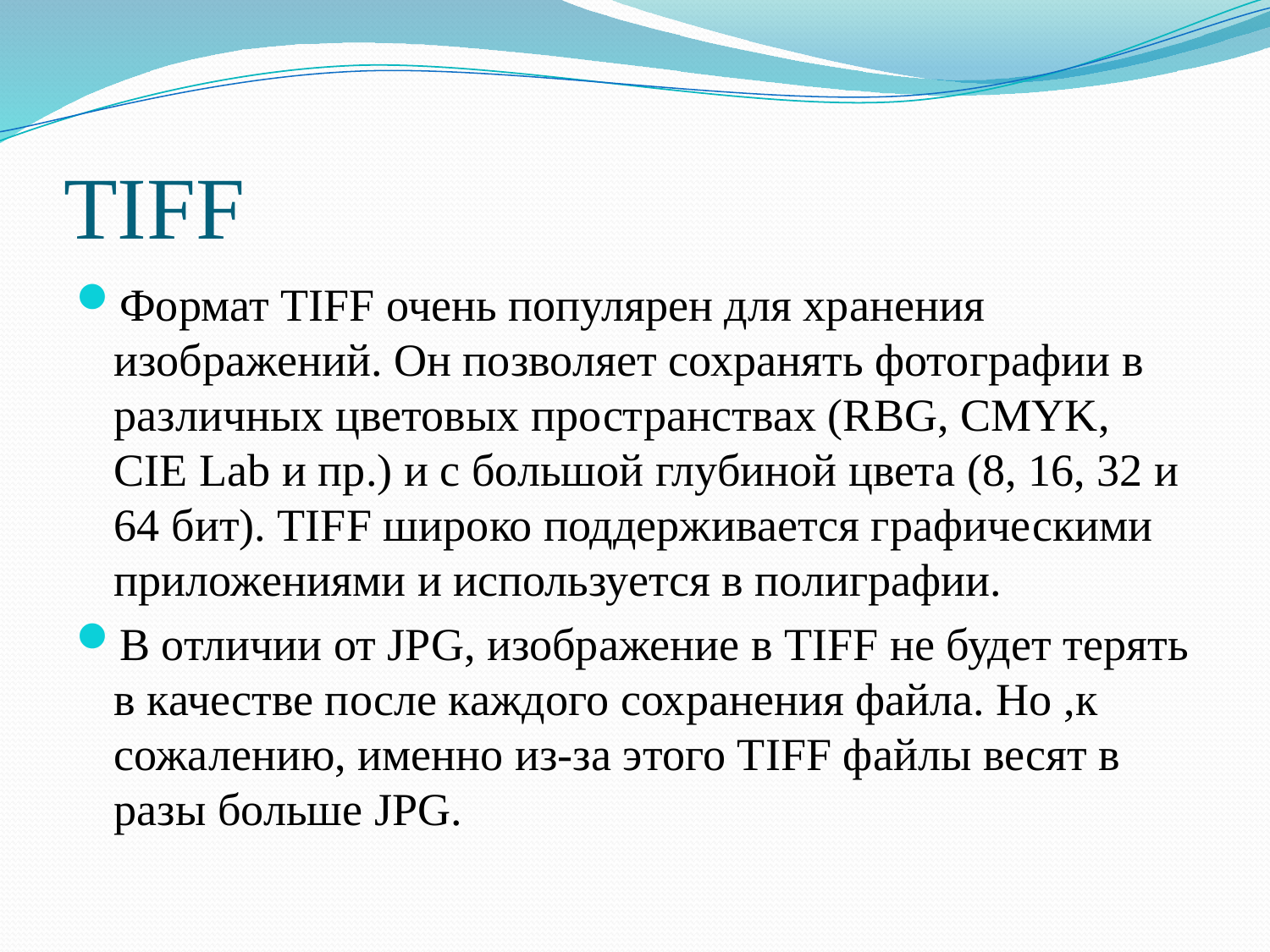

# TIFF
Формат TIFF очень популярен для хранения изображений. Он позволяет сохранять фотографии в различных цветовых пространствах (RBG, CMYK, CIE Lab и пр.) и с большой глубиной цвета (8, 16, 32 и 64 бит). TIFF широко поддерживается графическими приложениями и используется в полиграфии.
В отличии от JPG, изображение в TIFF не будет терять в качестве после каждого сохранения файла. Но ,к сожалению, именно из-за этого TIFF файлы весят в разы больше JPG.